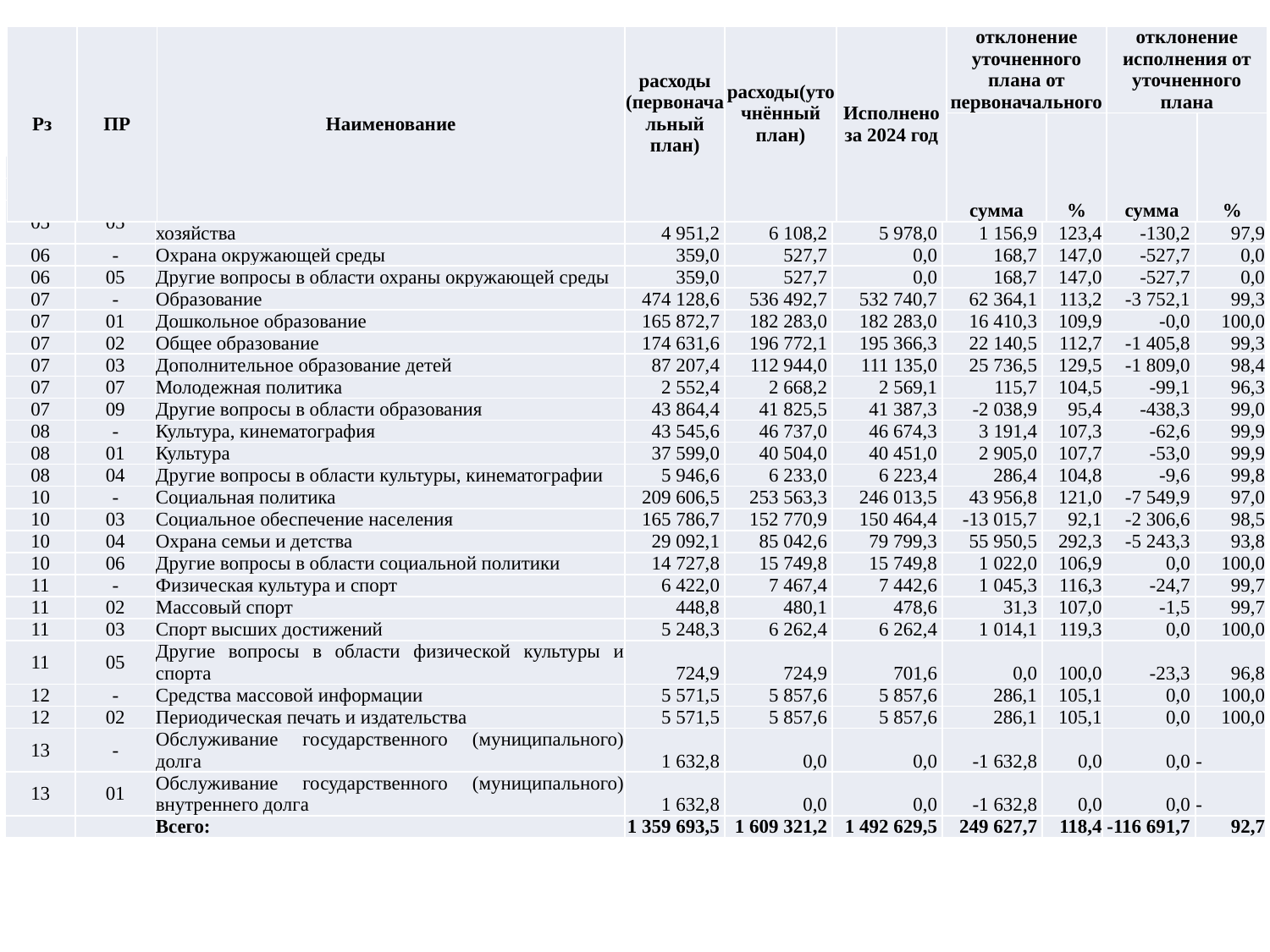

| Рз | ПР | Наименование | расходы (первоначальный план) | расходы(уточнённый план) | Исполнено за 2024 год | отклонение уточненного плана от первоначального |  | отклонение исполнения от уточненного плана |  |
| --- | --- | --- | --- | --- | --- | --- | --- | --- | --- |
|  |  |  |  |  |  | сумма | % | сумма | % |
| 05 | 01 | Жилищное хозяйство | 332,8 | 390,7 | 380,6 | 57,8 | 117,4 | -10,1 | 97,4 |
| --- | --- | --- | --- | --- | --- | --- | --- | --- | --- |
| 05 | 03 | Благоустройство | 147 116,2 | 210 128,4 | 206 040,8 | 63 012,1 | 142,8 | -4 087,6 | 98,1 |
| 05 | 05 | Другие вопросы в области жилищно-коммунального хозяйства | 4 951,2 | 6 108,2 | 5 978,0 | 1 156,9 | 123,4 | -130,2 | 97,9 |
| 06 | - | Охрана окружающей среды | 359,0 | 527,7 | 0,0 | 168,7 | 147,0 | -527,7 | 0,0 |
| 06 | 05 | Другие вопросы в области охраны окружающей среды | 359,0 | 527,7 | 0,0 | 168,7 | 147,0 | -527,7 | 0,0 |
| 07 | - | Образование | 474 128,6 | 536 492,7 | 532 740,7 | 62 364,1 | 113,2 | -3 752,1 | 99,3 |
| 07 | 01 | Дошкольное образование | 165 872,7 | 182 283,0 | 182 283,0 | 16 410,3 | 109,9 | -0,0 | 100,0 |
| 07 | 02 | Общее образование | 174 631,6 | 196 772,1 | 195 366,3 | 22 140,5 | 112,7 | -1 405,8 | 99,3 |
| 07 | 03 | Дополнительное образование детей | 87 207,4 | 112 944,0 | 111 135,0 | 25 736,5 | 129,5 | -1 809,0 | 98,4 |
| 07 | 07 | Молодежная политика | 2 552,4 | 2 668,2 | 2 569,1 | 115,7 | 104,5 | -99,1 | 96,3 |
| 07 | 09 | Другие вопросы в области образования | 43 864,4 | 41 825,5 | 41 387,3 | -2 038,9 | 95,4 | -438,3 | 99,0 |
| 08 | - | Культура, кинематография | 43 545,6 | 46 737,0 | 46 674,3 | 3 191,4 | 107,3 | -62,6 | 99,9 |
| 08 | 01 | Культура | 37 599,0 | 40 504,0 | 40 451,0 | 2 905,0 | 107,7 | -53,0 | 99,9 |
| 08 | 04 | Другие вопросы в области культуры, кинематографии | 5 946,6 | 6 233,0 | 6 223,4 | 286,4 | 104,8 | -9,6 | 99,8 |
| 10 | - | Социальная политика | 209 606,5 | 253 563,3 | 246 013,5 | 43 956,8 | 121,0 | -7 549,9 | 97,0 |
| 10 | 03 | Социальное обеспечение населения | 165 786,7 | 152 770,9 | 150 464,4 | -13 015,7 | 92,1 | -2 306,6 | 98,5 |
| 10 | 04 | Охрана семьи и детства | 29 092,1 | 85 042,6 | 79 799,3 | 55 950,5 | 292,3 | -5 243,3 | 93,8 |
| 10 | 06 | Другие вопросы в области социальной политики | 14 727,8 | 15 749,8 | 15 749,8 | 1 022,0 | 106,9 | 0,0 | 100,0 |
| 11 | - | Физическая культура и спорт | 6 422,0 | 7 467,4 | 7 442,6 | 1 045,3 | 116,3 | -24,7 | 99,7 |
| 11 | 02 | Массовый спорт | 448,8 | 480,1 | 478,6 | 31,3 | 107,0 | -1,5 | 99,7 |
| 11 | 03 | Спорт высших достижений | 5 248,3 | 6 262,4 | 6 262,4 | 1 014,1 | 119,3 | 0,0 | 100,0 |
| 11 | 05 | Другие вопросы в области физической культуры и спорта | 724,9 | 724,9 | 701,6 | 0,0 | 100,0 | -23,3 | 96,8 |
| 12 | - | Средства массовой информации | 5 571,5 | 5 857,6 | 5 857,6 | 286,1 | 105,1 | 0,0 | 100,0 |
| 12 | 02 | Периодическая печать и издательства | 5 571,5 | 5 857,6 | 5 857,6 | 286,1 | 105,1 | 0,0 | 100,0 |
| 13 | - | Обслуживание государственного (муниципального) долга | 1 632,8 | 0,0 | 0,0 | -1 632,8 | 0,0 | 0,0 | - |
| 13 | 01 | Обслуживание государственного (муниципального) внутреннего долга | 1 632,8 | 0,0 | 0,0 | -1 632,8 | 0,0 | 0,0 | - |
|  |  | Всего: | 1 359 693,5 | 1 609 321,2 | 1 492 629,5 | 249 627,7 | 118,4 | -116 691,7 | 92,7 |